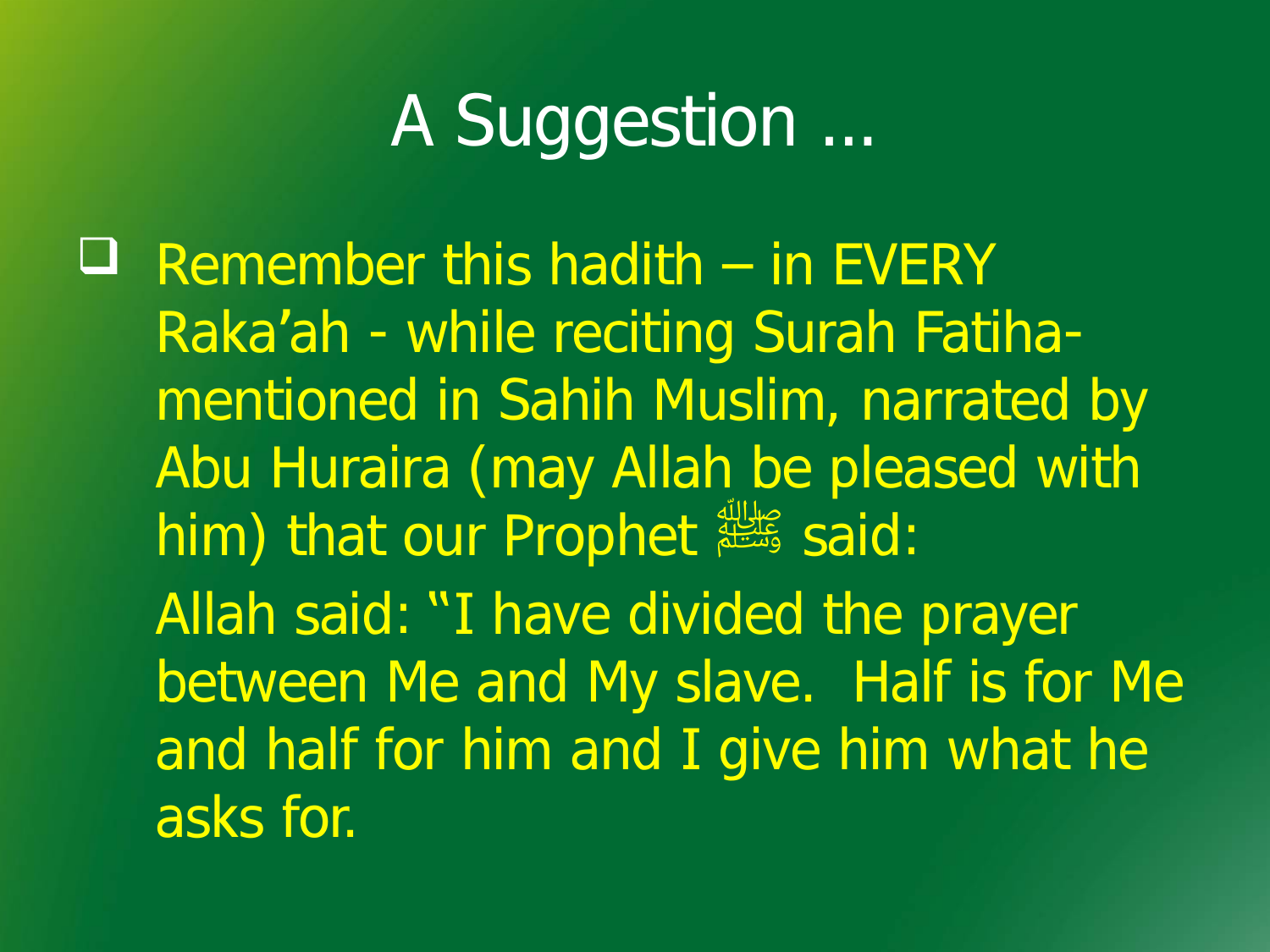

# A Suggestion …
Remember this hadith – in EVERY Raka’ah - while reciting Surah Fatiha-mentioned in Sahih Muslim, narrated by Abu Huraira (may Allah be pleased with him) that our Prophet ﷺ said:
	Allah said: “I have divided the prayer between Me and My slave.  Half is for Me and half for him and I give him what he asks for.